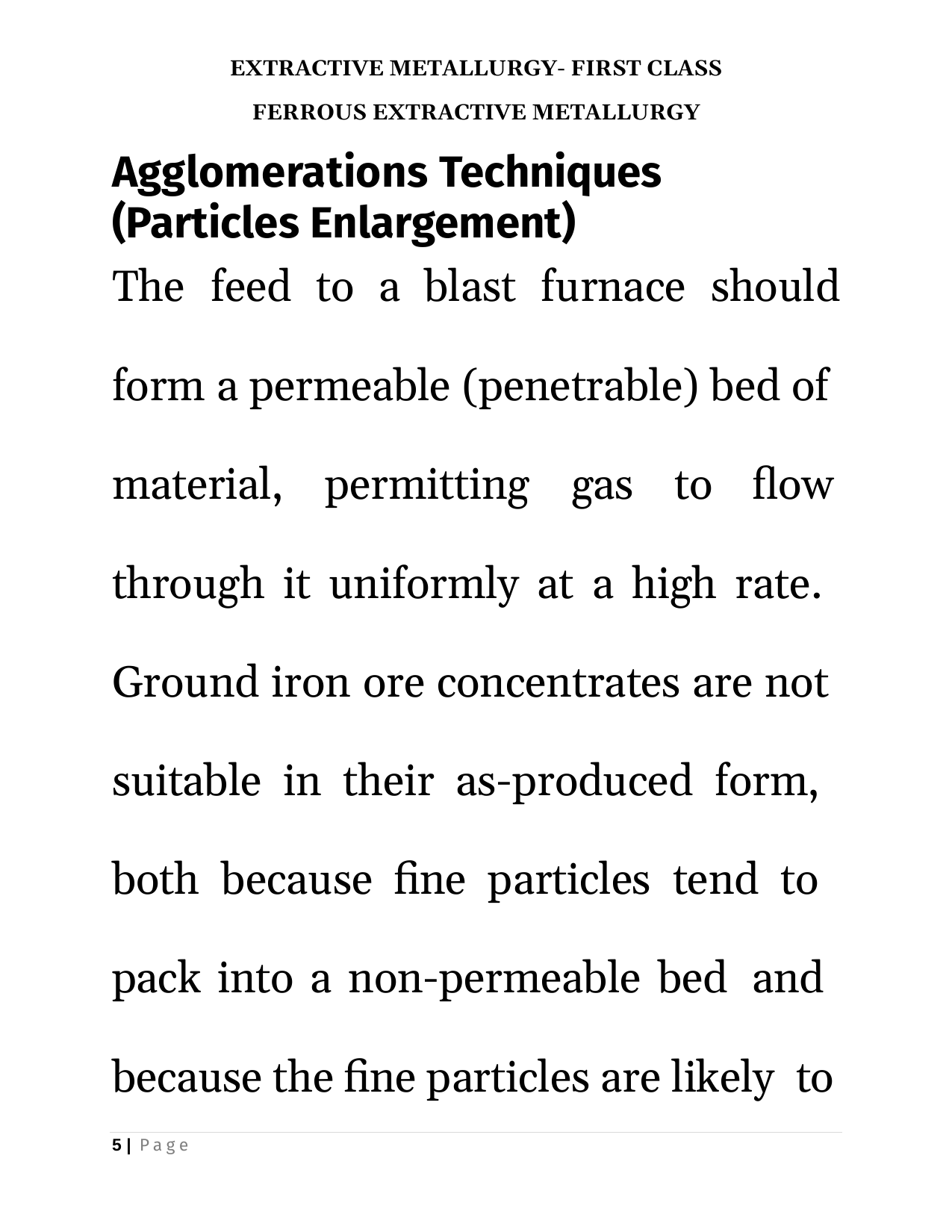

EXTRACTIVE METALLURGY- FIRST CLASS
FERROUS EXTRACTIVE METALLURGY
# Agglomerations Techniques  (Particles Enlargement)
The	feed	to	a	blast	furnace	should
form a permeable (penetrable) bed of  material,    permitting    gas    to   flow
through it uniformly at a high rate.  Ground iron ore concentrates are not  suitable in their as-produced form,  both because fine particles tend to  pack into a non-permeable bed and  because the fine particles are likely  to

5 | P a g e